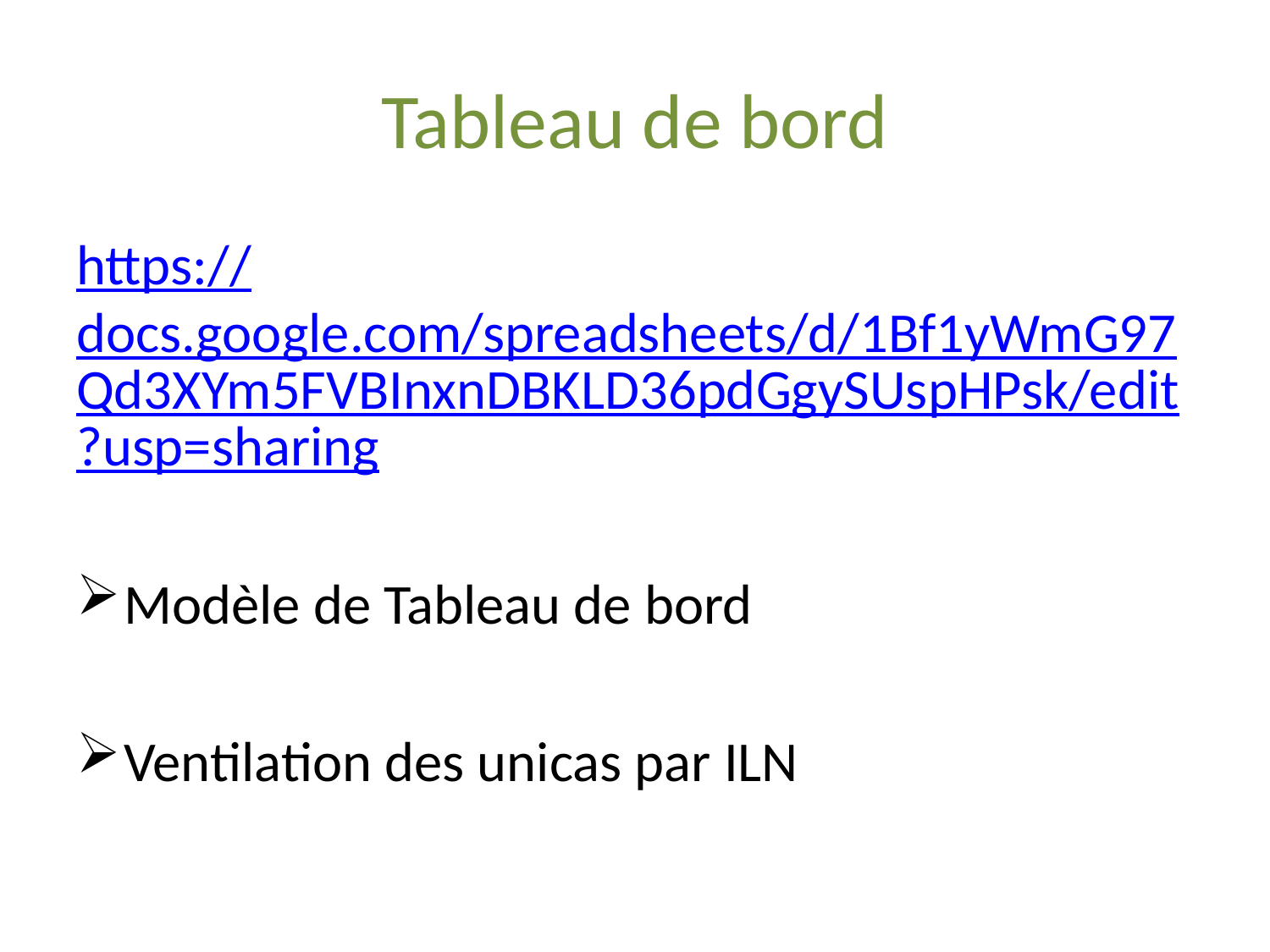

# Tableau de bord
https://docs.google.com/spreadsheets/d/1Bf1yWmG97Qd3XYm5FVBInxnDBKLD36pdGgySUspHPsk/edit?usp=sharing

Modèle de Tableau de bord

Ventilation des unicas par ILN